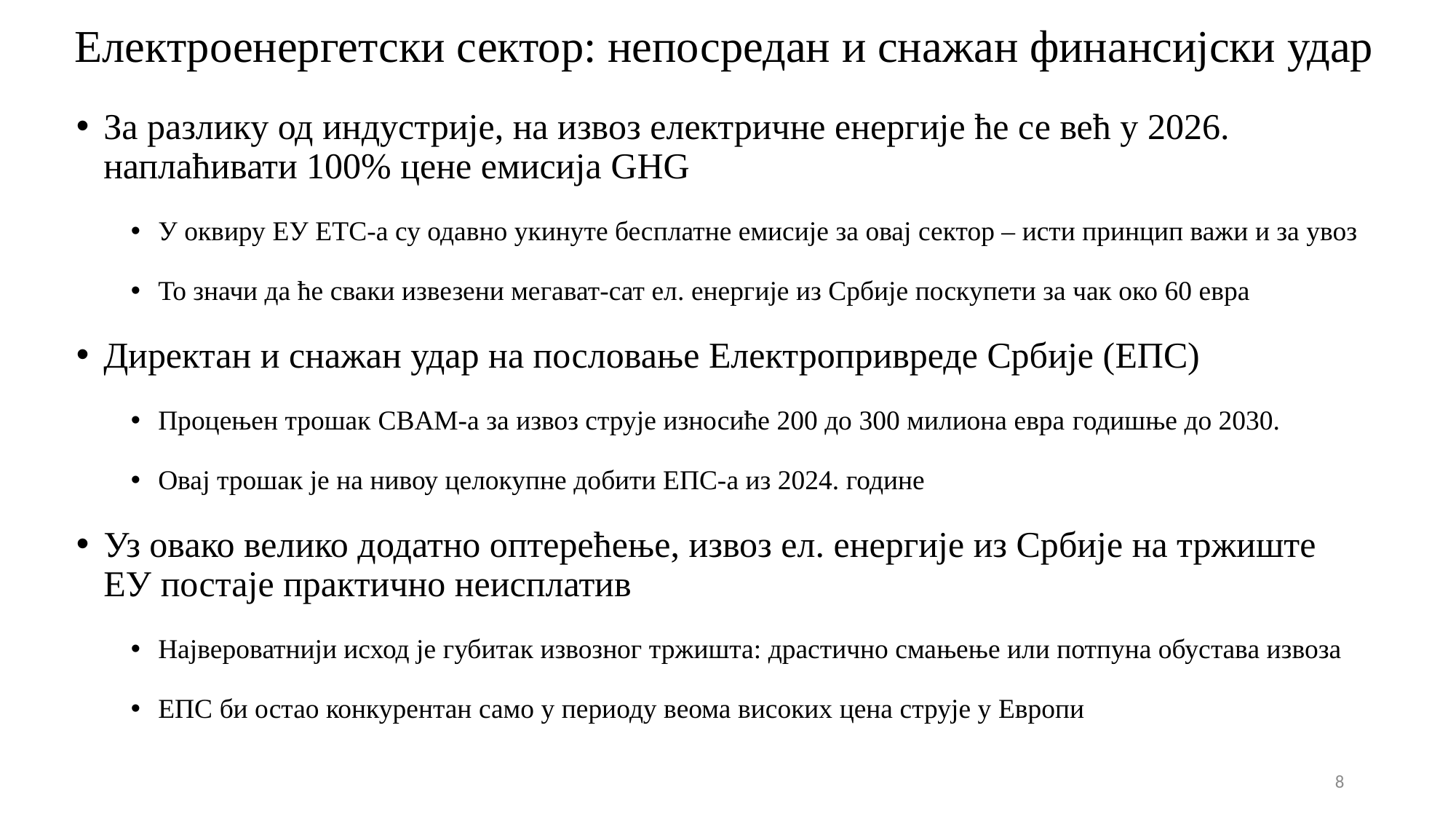

# Електроенергетски сектор: непосредан и снажан финансијски удар
За разлику од индустрије, на извоз електричне енергије ће се већ у 2026. наплаћивати 100% цене емисија GHG
У оквиру ЕУ ЕТС-а су одавно укинуте бесплатне емисије за овај сектор – исти принцип важи и за увоз
То значи да ће сваки извезени мегават-сат ел. енергије из Србије поскупети за чак око 60 евра
Директан и снажан удар на пословање Електропривреде Србије (ЕПС)
Процењен трошак CBAM-а за извоз струје износиће 200 до 300 милиона евра годишње до 2030.
Овај трошак је на нивоу целокупне добити ЕПС-а из 2024. године
Уз овако велико додатно оптерећење, извоз ел. енергије из Србије на тржиште ЕУ постаје практично неисплатив
Највероватнији исход је губитак извозног тржишта: драстично смањење или потпуна обустава извоза
ЕПС би остао конкурентан само у периоду веома високих цена струје у Европи

8